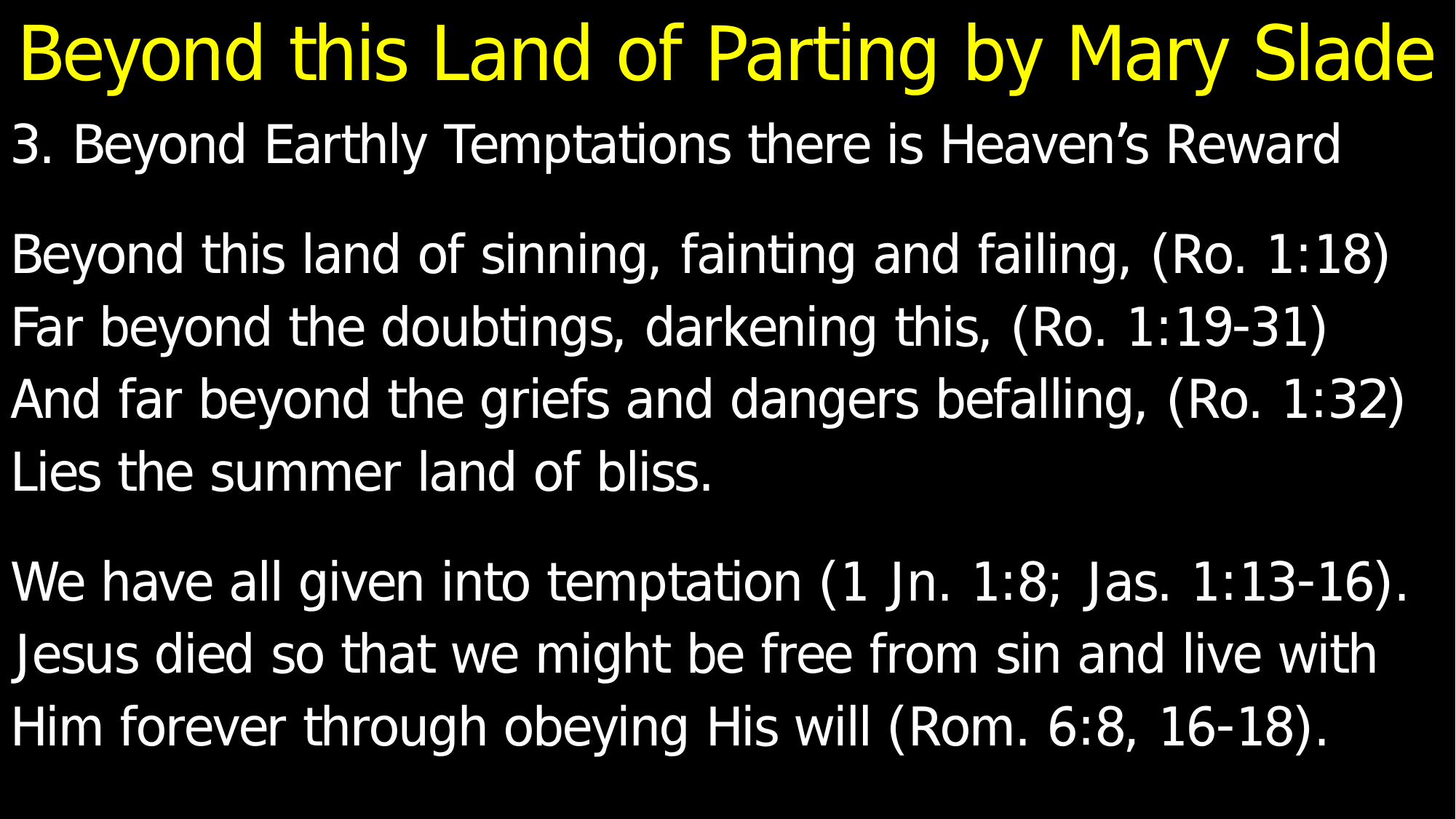

# Beyond this Land of Parting by Mary Slade
3. Beyond Earthly Temptations there is Heaven’s Reward

Beyond this land of sinning, fainting and failing, (Ro. 1:18)
Far beyond the doubtings, darkening this, (Ro. 1:19-31)
And far beyond the griefs and dangers befalling, (Ro. 1:32)
Lies the summer land of bliss.

We have all given into temptation (1 Jn. 1:8; Jas. 1:13-16).
Jesus died so that we might be free from sin and live with
Him forever through obeying His will (Rom. 6:8, 16-18).